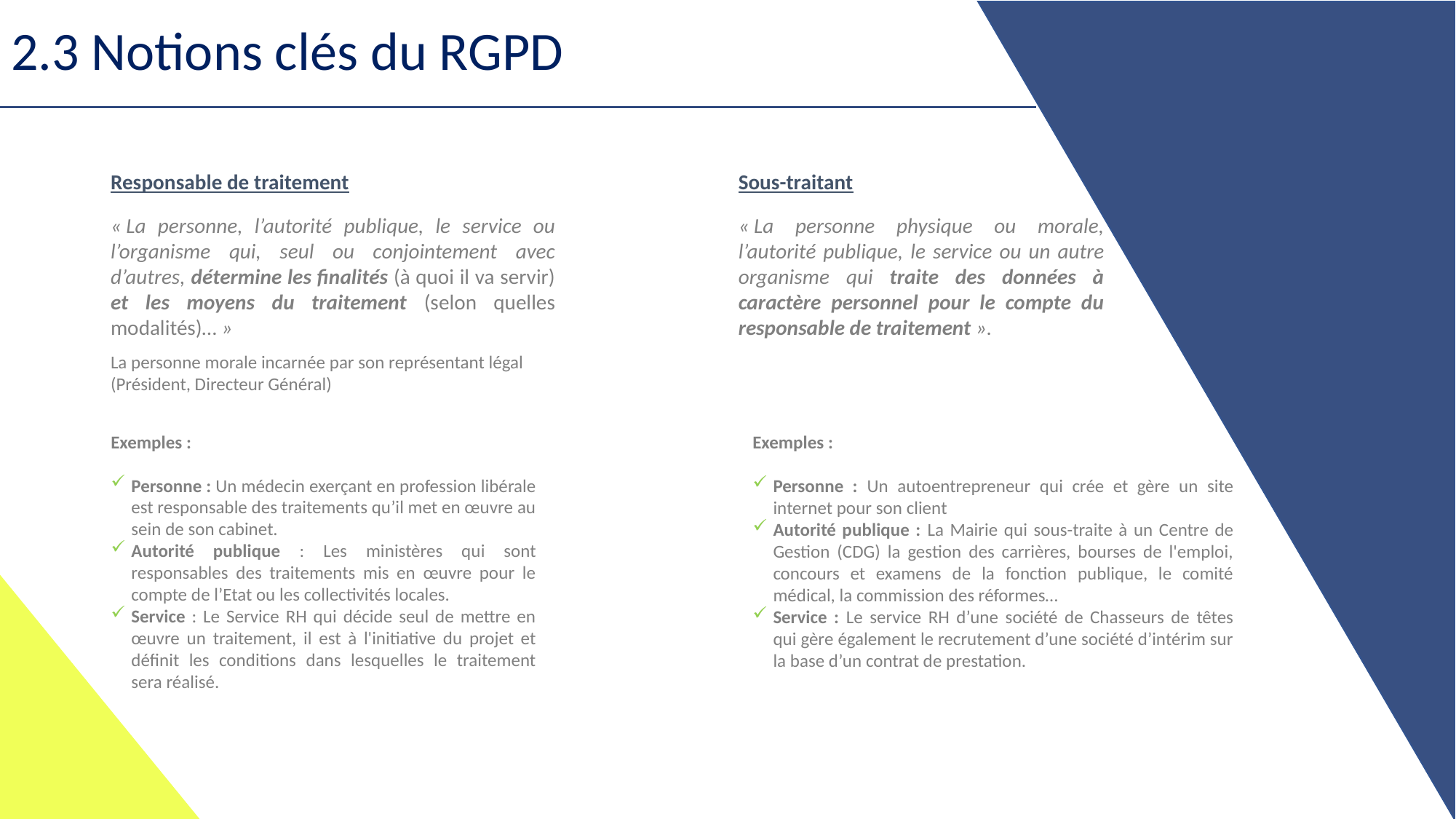

# 2.3 Notions clés du RGPD
Responsable de traitement

« La personne, l’autorité publique, le service ou l’organisme qui, seul ou conjointement avec d’autres, détermine les finalités (à quoi il va servir) et les moyens du traitement (selon quelles modalités)… »

La personne morale incarnée par son représentant légal (Président, Directeur Général)
Sous-traitant

« La personne physique ou morale, l’autorité publique, le service ou un autre organisme qui traite des données à caractère personnel pour le compte du responsable de traitement ».

Exemples :

Personne : Un médecin exerçant en profession libérale est responsable des traitements qu’il met en œuvre au sein de son cabinet.
Autorité publique : Les ministères qui sont responsables des traitements mis en œuvre pour le compte de l’Etat ou les collectivités locales.
Service : Le Service RH qui décide seul de mettre en œuvre un traitement, il est à l'initiative du projet et définit les conditions dans lesquelles le traitement sera réalisé.
Exemples :

Personne : Un autoentrepreneur qui crée et gère un site internet pour son client
Autorité publique : La Mairie qui sous-traite à un Centre de Gestion (CDG) la gestion des carrières, bourses de l'emploi, concours et examens de la fonction publique, le comité médical, la commission des réformes…
Service : Le service RH d’une société de Chasseurs de têtes qui gère également le recrutement d’une société d’intérim sur la base d’un contrat de prestation.